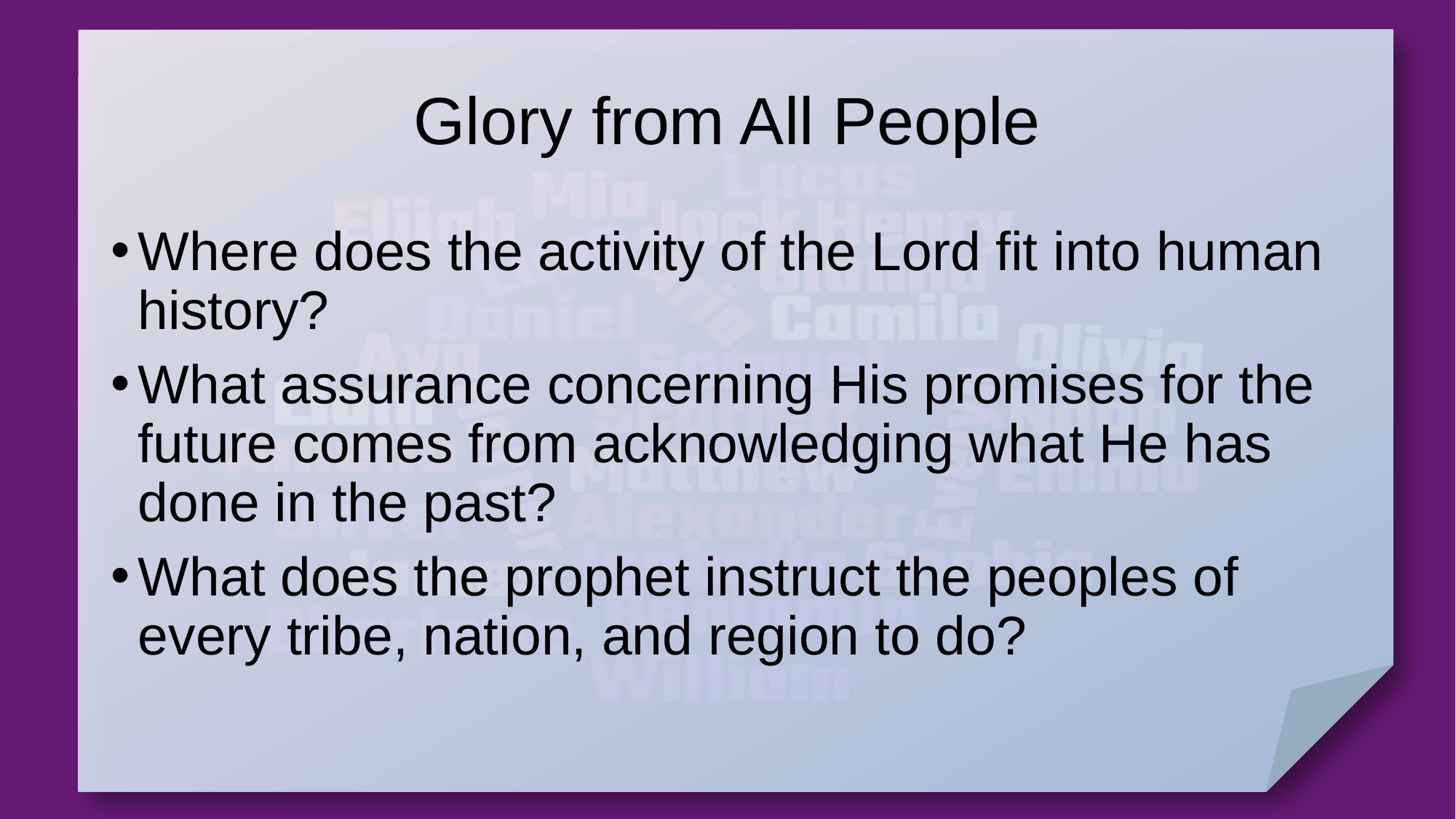

# Glory from All People
Where does the activity of the Lord fit into human history?
What assurance concerning His promises for the future comes from acknowledging what He has done in the past?
What does the prophet instruct the peoples of every tribe, nation, and region to do?